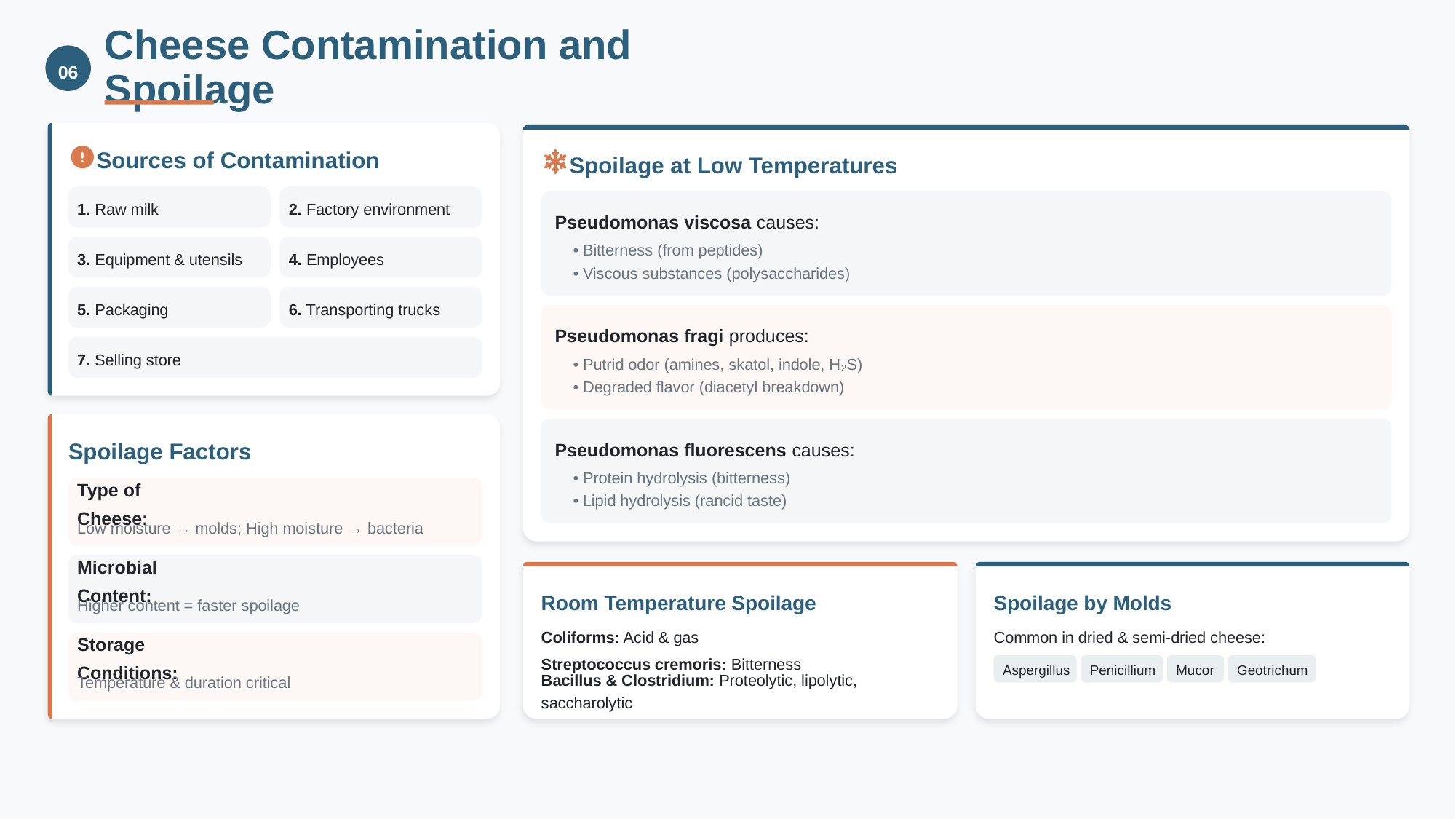

06

Cheese Contamination and Spoilage

Sources of Contamination

Spoilage at Low Temperatures

1. Raw milk

2. Factory environment

Pseudomonas viscosa causes:

3. Equipment & utensils

4. Employees
• Bitterness (from peptides)
• Viscous substances (polysaccharides)

5. Packaging

6. Transporting trucks

Pseudomonas fragi produces:

7. Selling store
• Putrid odor (amines, skatol, indole, H₂S)
• Degraded flavor (diacetyl breakdown)

Spoilage Factors
Pseudomonas fluorescens causes:
• Protein hydrolysis (bitterness)

• Lipid hydrolysis (rancid taste)
Type of Cheese:
Low moisture → molds; High moisture → bacteria

Microbial Content:
Room Temperature Spoilage
Spoilage by Molds
Higher content = faster spoilage
Coliforms: Acid & gas
Common in dried & semi-dried cheese:

Storage Conditions:
Streptococcus cremoris: Bitterness

Aspergillus

Penicillium

Mucor

Geotrichum
Temperature & duration critical
Bacillus & Clostridium: Proteolytic, lipolytic, saccharolytic